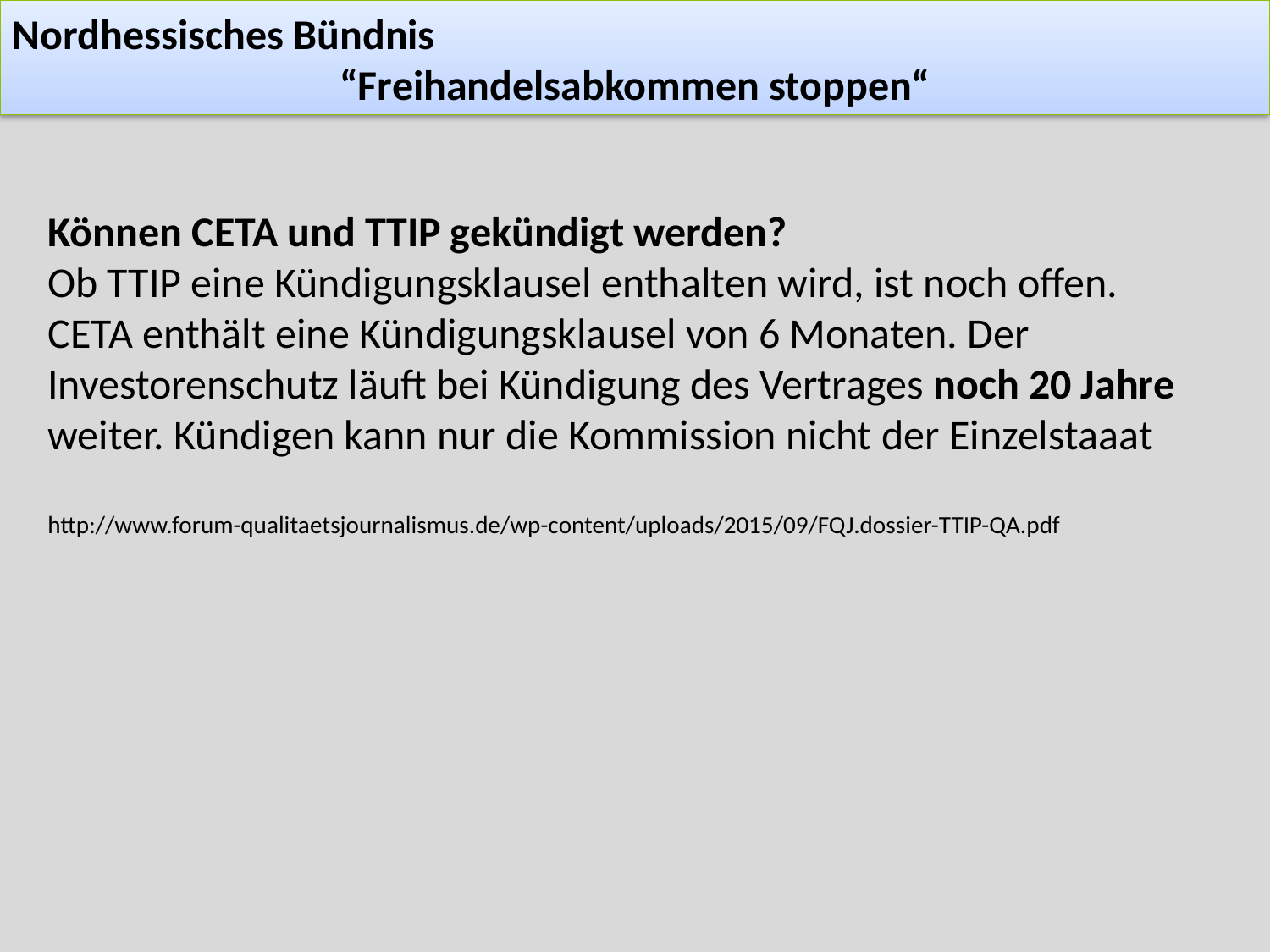

Nordhessisches Bündnis
“Freihandelsabkommen stoppen“

Können CETA und TTIP gekündigt werden?
Ob TTIP eine Kündigungsklausel enthalten wird, ist noch offen.
CETA enthält eine Kündigungsklausel von 6 Monaten. Der Investorenschutz läuft bei Kündigung des Vertrages noch 20 Jahre weiter. Kündigen kann nur die Kommission nicht der Einzelstaaat

http://www.forum-qualitaetsjournalismus.de/wp-content/uploads/2015/09/FQJ.dossier-TTIP-QA.pdf